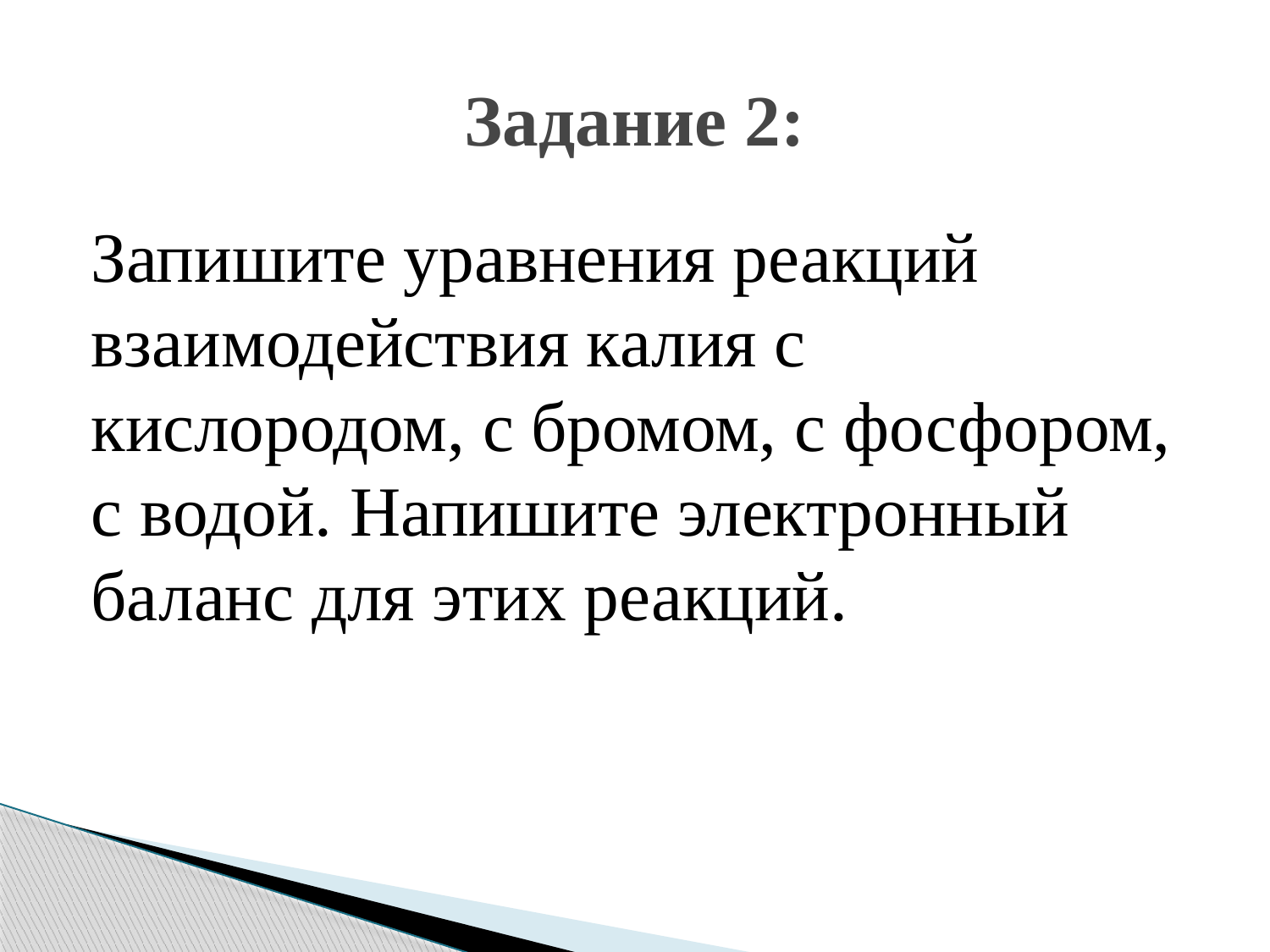

# Задание 2:
Запишите уравнения реакций взаимодействия калия с кислородом, с бромом, с фосфором, с водой. Напишите электронный баланс для этих реакций.